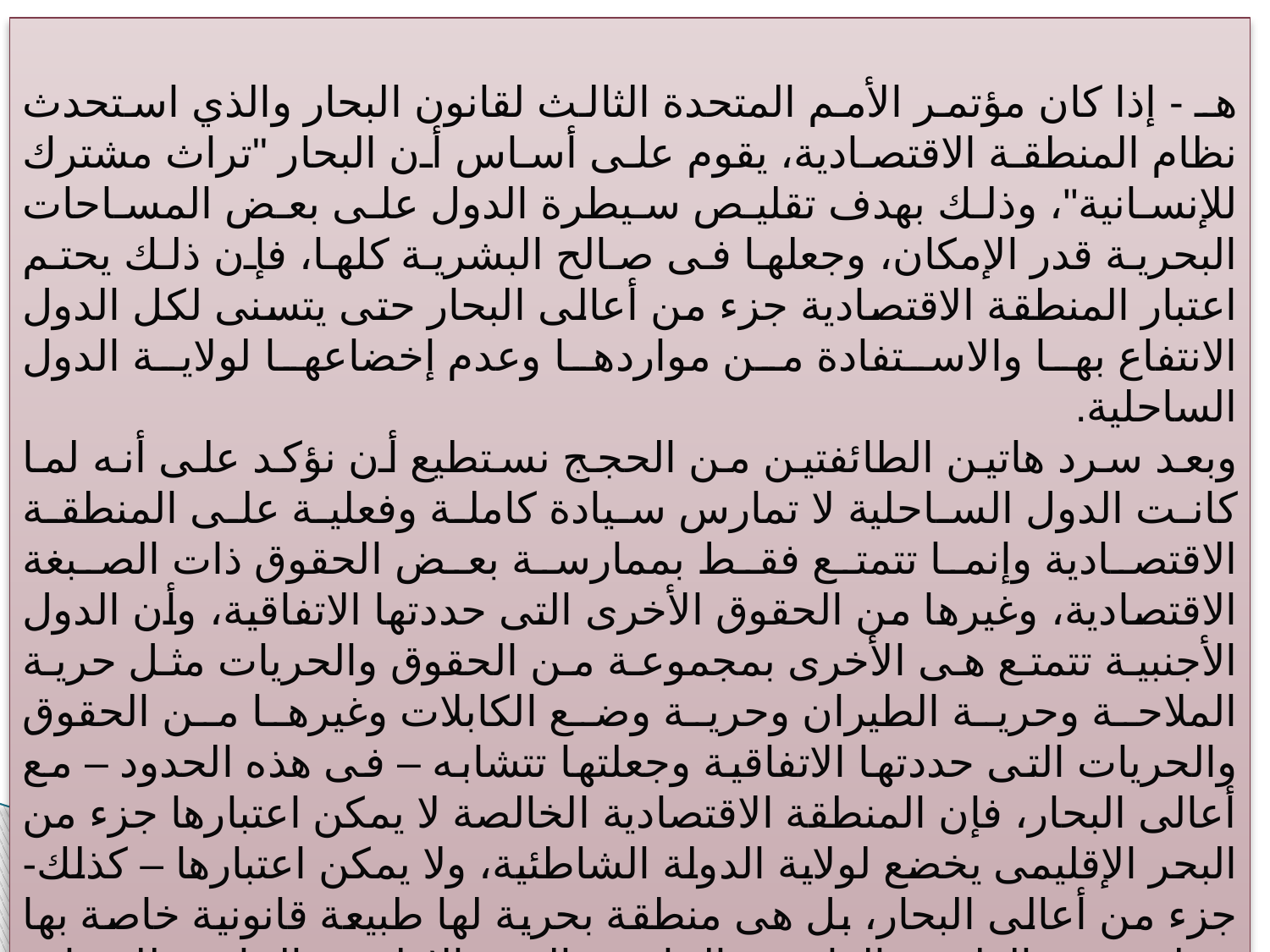

هـ - إذا كان مؤتمر الأمم المتحدة الثالث لقانون البحار والذي استحدث نظام المنطقة الاقتصادية، يقوم على أساس أن البحار "تراث مشترك للإنسانية"، وذلك بهدف تقليص سيطرة الدول على بعض المساحات البحرية قدر الإمكان، وجعلها فى صالح البشرية كلها، فإن ذلك يحتم اعتبار المنطقة الاقتصادية جزء من أعالى البحار حتى يتسنى لكل الدول الانتفاع بها والاستفادة من مواردها وعدم إخضاعها لولاية الدول الساحلية.
وبعد سرد هاتين الطائفتين من الحجج نستطيع أن نؤكد على أنه لما كانت الدول الساحلية لا تمارس سيادة كاملة وفعلية على المنطقة الاقتصادية وإنما تتمتع فقط بممارسة بعض الحقوق ذات الصبغة الاقتصادية، وغيرها من الحقوق الأخرى التى حددتها الاتفاقية، وأن الدول الأجنبية تتمتع هى الأخرى بمجموعة من الحقوق والحريات مثل حرية الملاحة وحرية الطيران وحرية وضع الكابلات وغيرها من الحقوق والحريات التى حددتها الاتفاقية وجعلتها تتشابه – فى هذه الحدود – مع أعالى البحار، فإن المنطقة الاقتصادية الخالصة لا يمكن اعتبارها جزء من البحر الإقليمى يخضع لولاية الدولة الشاطئية، ولا يمكن اعتبارها – كذلك- جزء من أعالى البحار، بل هى منطقة بحرية لها طبيعة قانونية خاصة بها تختلف عن الطبيعة القانونية الخاصة بالبحر الإقليمى الخاضع للسيادة الكاملة للدولة الساحلية، وتختلف كذلك عن الطبيعة القانونية لأعالى البحار التى لا تخضع لسيادة أية دولة، بل هى مفتوحة لكل الدول الساحلية أو غير الساحلية.